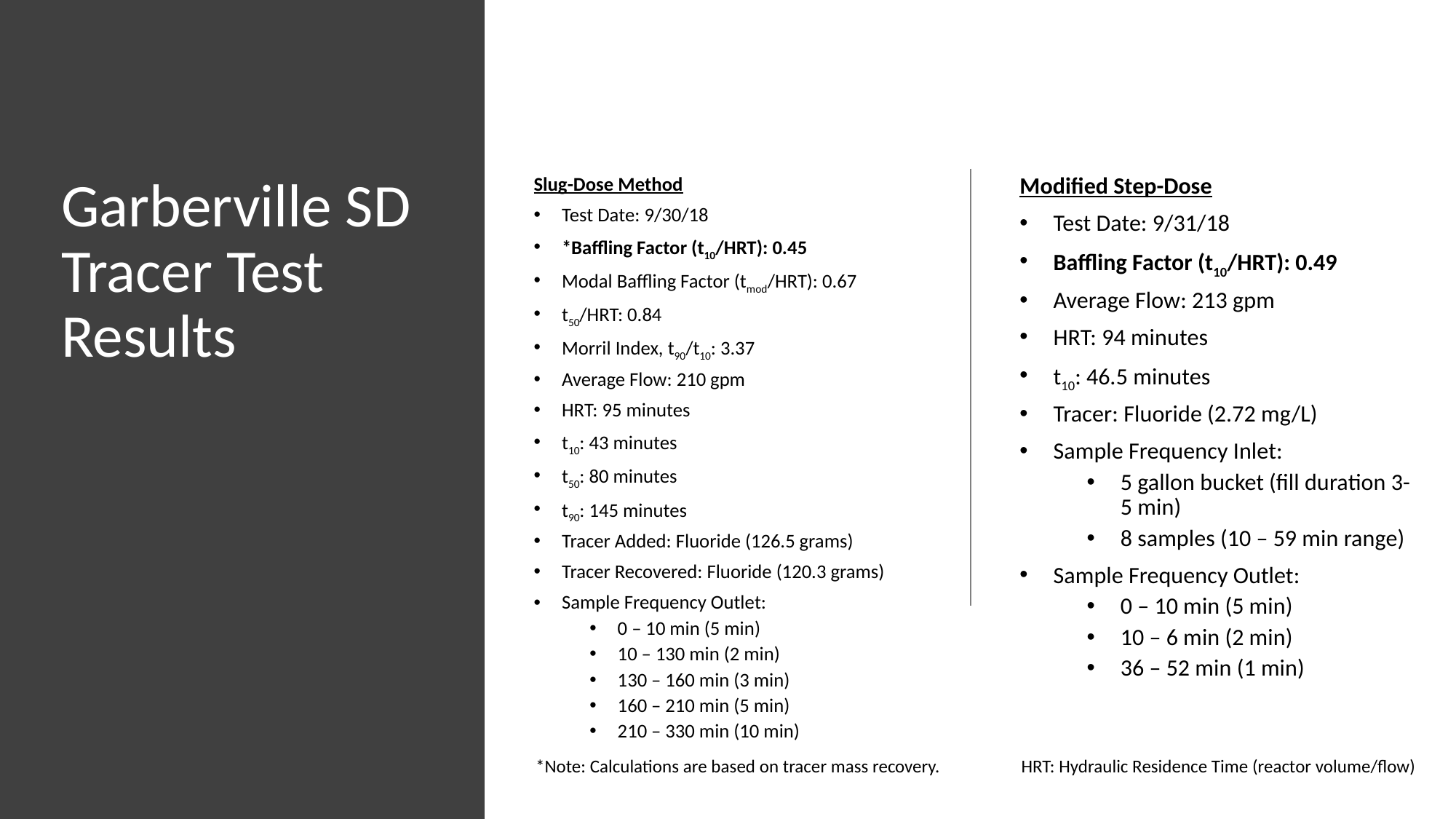

# Garberville SD Tracer Test Results
Slug-Dose Method
Test Date: 9/30/18
*Baffling Factor (t10/HRT): 0.45
Modal Baffling Factor (tmod/HRT): 0.67
t50/HRT: 0.84
Morril Index, t90/t10: 3.37
Average Flow: 210 gpm
HRT: 95 minutes
t10: 43 minutes
t50: 80 minutes
t90: 145 minutes
Tracer Added: Fluoride (126.5 grams)
Tracer Recovered: Fluoride (120.3 grams)
Sample Frequency Outlet:
0 – 10 min (5 min)
10 – 130 min (2 min)
130 – 160 min (3 min)
160 – 210 min (5 min)
210 – 330 min (10 min)

Modified Step-Dose
Test Date: 9/31/18
Baffling Factor (t10/HRT): 0.49
Average Flow: 213 gpm
HRT: 94 minutes
t10: 46.5 minutes
Tracer: Fluoride (2.72 mg/L)
Sample Frequency Inlet:
5 gallon bucket (fill duration 3-5 min)
8 samples (10 – 59 min range)
Sample Frequency Outlet:
0 – 10 min (5 min)
10 – 6 min (2 min)
36 – 52 min (1 min)

*Note: Calculations are based on tracer mass recovery.
HRT: Hydraulic Residence Time (reactor volume/flow)